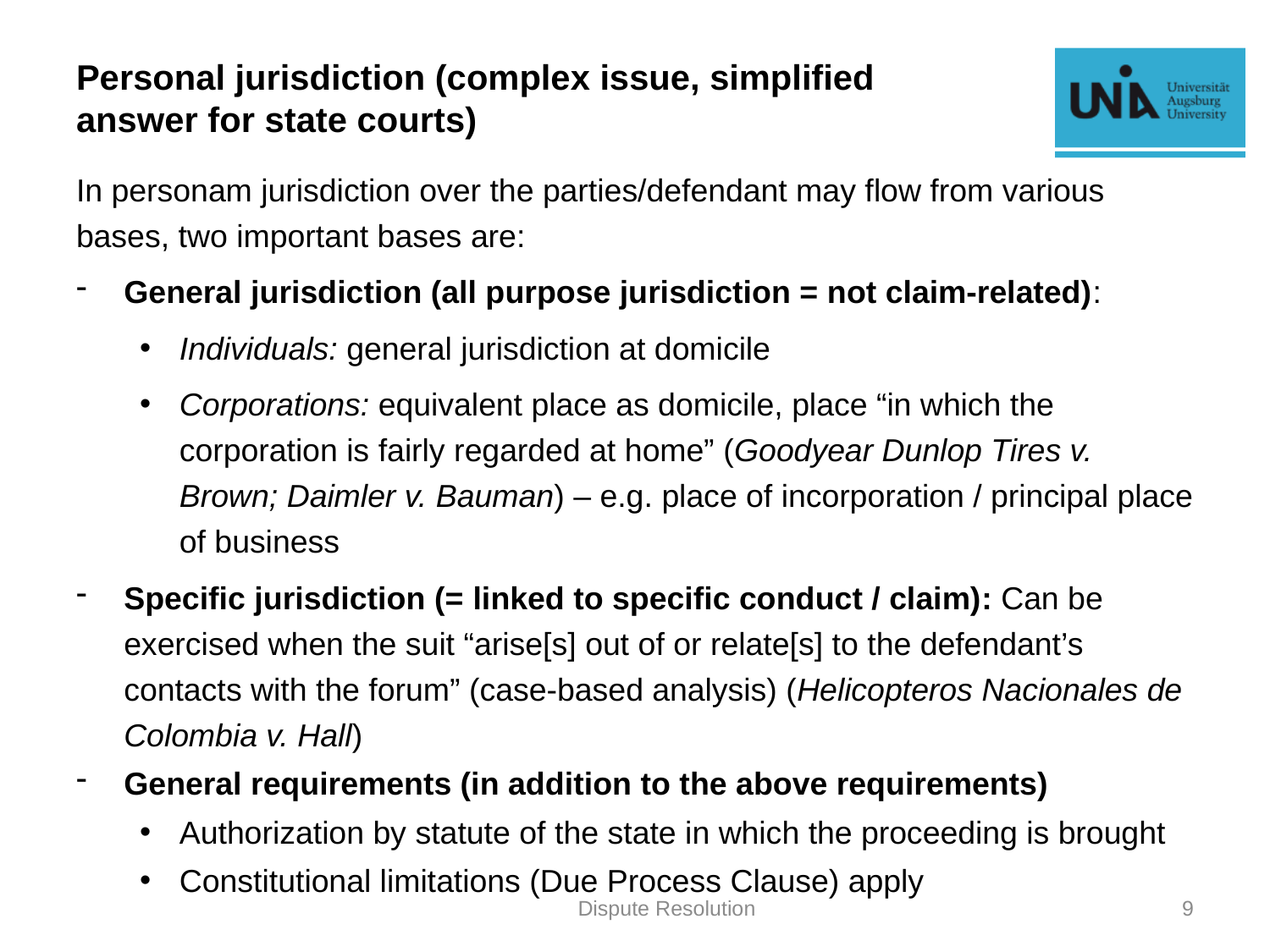

# Personal jurisdiction (complex issue, simplified answer for state courts)
In personam jurisdiction over the parties/defendant may flow from various bases, two important bases are:
General jurisdiction (all purpose jurisdiction = not claim-related):
Individuals: general jurisdiction at domicile
Corporations: equivalent place as domicile, place “in which the corporation is fairly regarded at home” (Goodyear Dunlop Tires v. Brown; Daimler v. Bauman) – e.g. place of incorporation / principal place of business
Specific jurisdiction (= linked to specific conduct / claim): Can be exercised when the suit “arise[s] out of or relate[s] to the defendant’s contacts with the forum” (case-based analysis) (Helicopteros Nacionales de Colombia v. Hall)
General requirements (in addition to the above requirements)
Authorization by statute of the state in which the proceeding is brought
Constitutional limitations (Due Process Clause) apply

Dispute Resolution
9